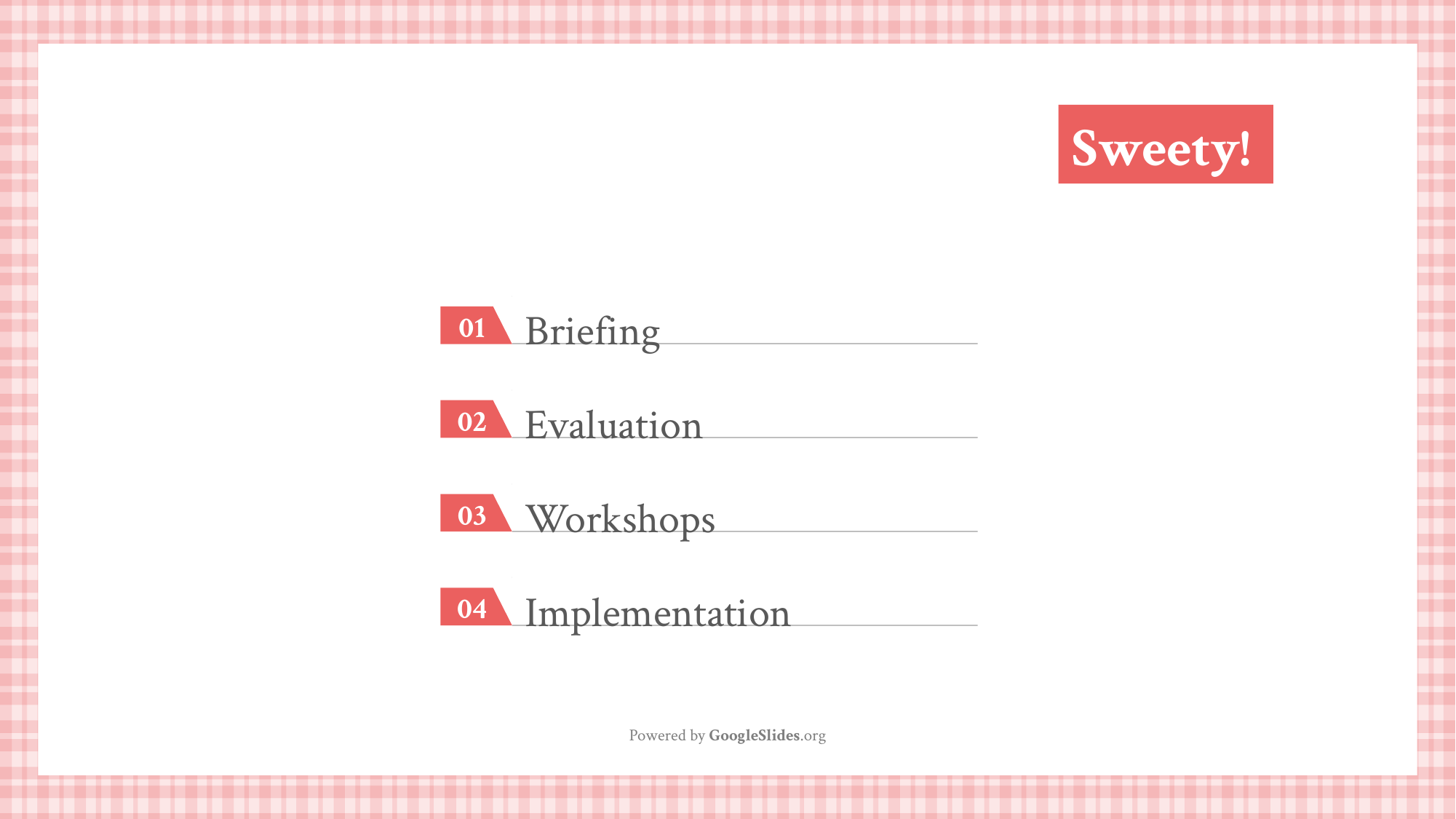

Sweety!
Briefing
01
Evaluation
02
Workshops
03
Implementation
04
Powered by GoogleSlides.org